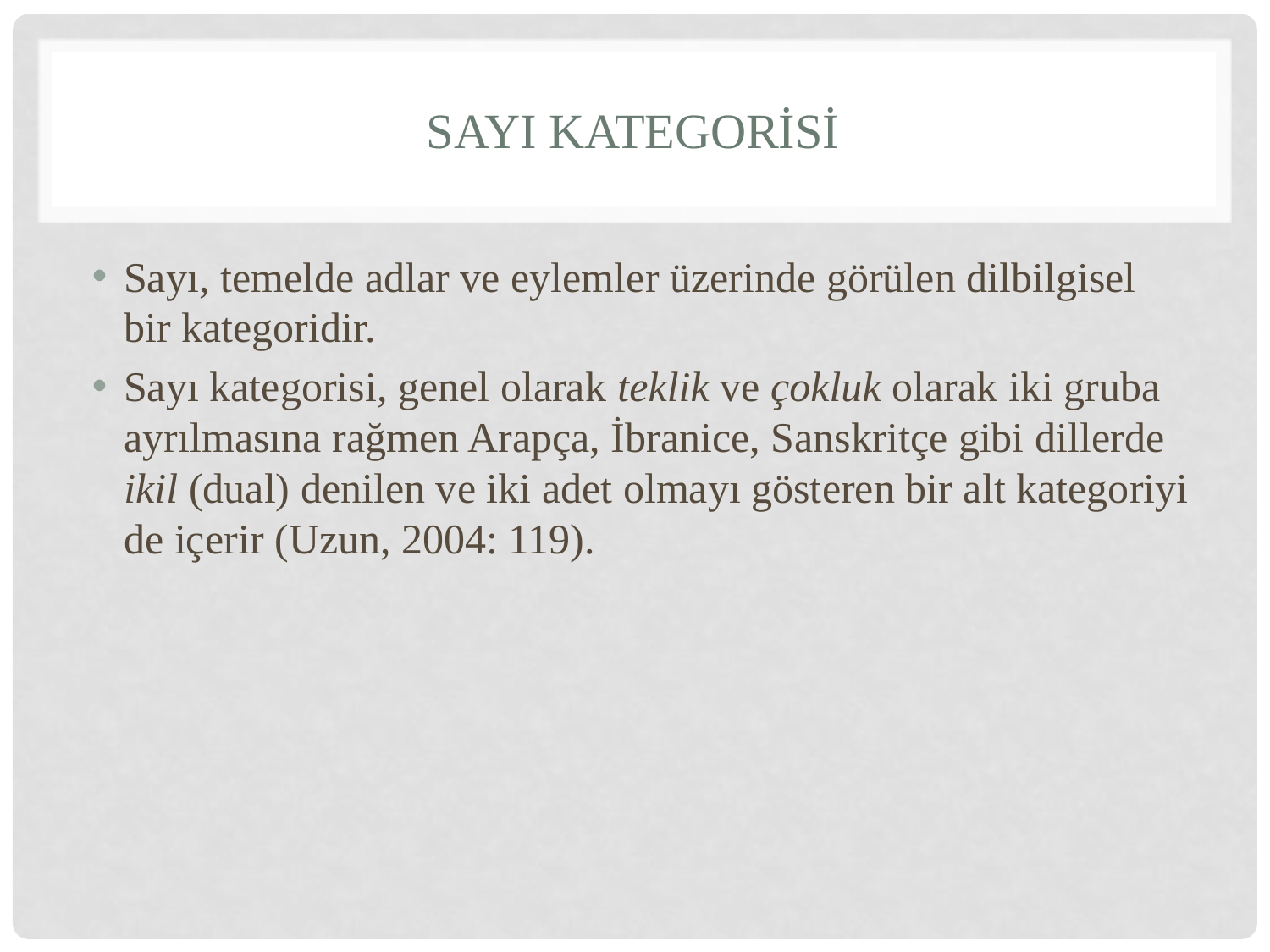

# SayI Kategorisi
Sayı, temelde adlar ve eylemler üzerinde görülen dilbilgisel bir kategoridir.
Sayı kategorisi, genel olarak teklik ve çokluk olarak iki gruba ayrılmasına rağmen Arapça, İbranice, Sanskritçe gibi dillerde ikil (dual) denilen ve iki adet olmayı gösteren bir alt kategoriyi de içerir (Uzun, 2004: 119).